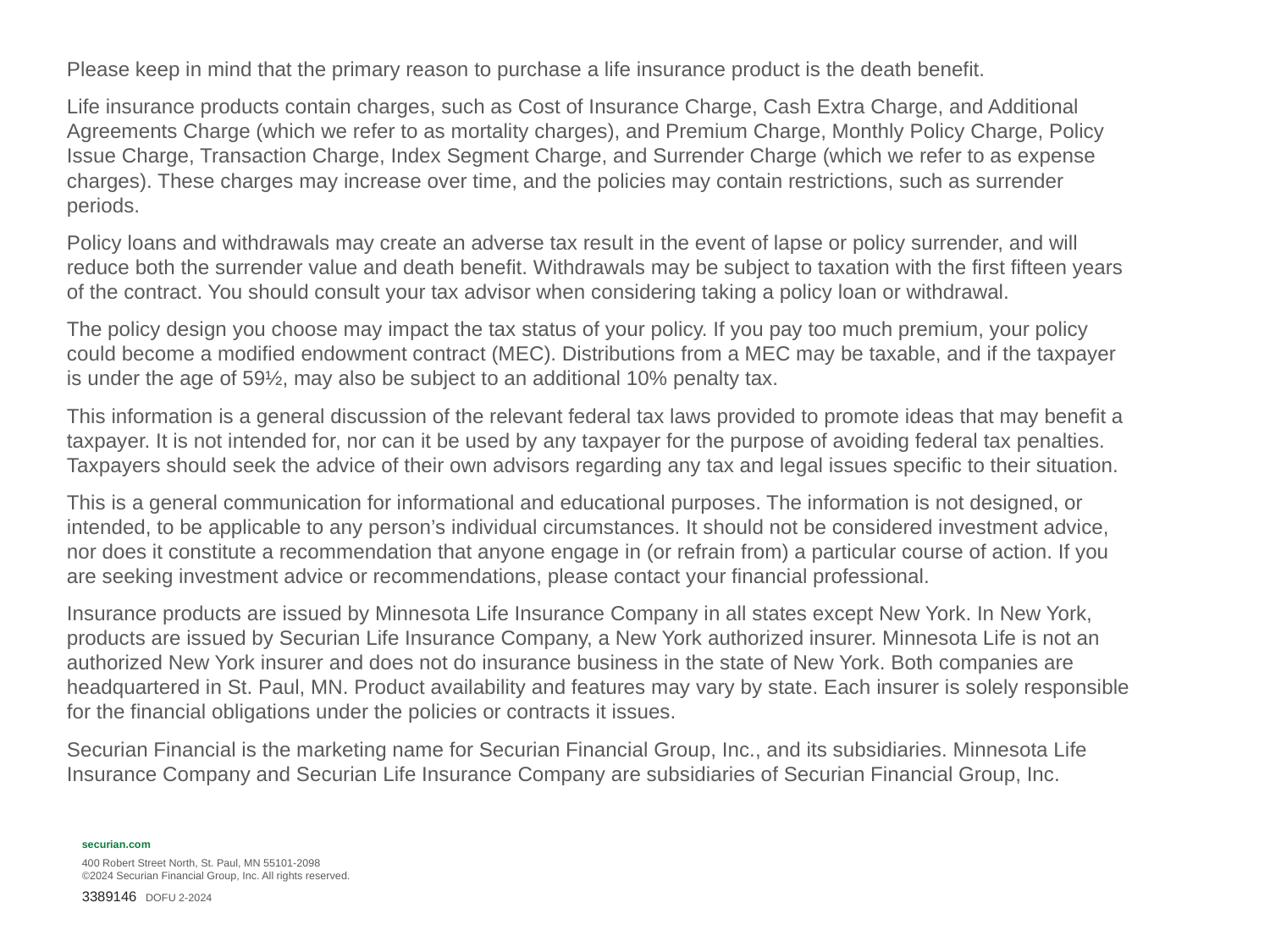

Please keep in mind that the primary reason to purchase a life insurance product is the death benefit.
Life insurance products contain charges, such as Cost of Insurance Charge, Cash Extra Charge, and Additional Agreements Charge (which we refer to as mortality charges), and Premium Charge, Monthly Policy Charge, Policy Issue Charge, Transaction Charge, Index Segment Charge, and Surrender Charge (which we refer to as expense charges). These charges may increase over time, and the policies may contain restrictions, such as surrender periods.
Policy loans and withdrawals may create an adverse tax result in the event of lapse or policy surrender, and will reduce both the surrender value and death benefit. Withdrawals may be subject to taxation with the first fifteen years of the contract. You should consult your tax advisor when considering taking a policy loan or withdrawal.
The policy design you choose may impact the tax status of your policy. If you pay too much premium, your policy could become a modified endowment contract (MEC). Distributions from a MEC may be taxable, and if the taxpayer is under the age of 59½, may also be subject to an additional 10% penalty tax.
This information is a general discussion of the relevant federal tax laws provided to promote ideas that may benefit a taxpayer. It is not intended for, nor can it be used by any taxpayer for the purpose of avoiding federal tax penalties. Taxpayers should seek the advice of their own advisors regarding any tax and legal issues specific to their situation.
This is a general communication for informational and educational purposes. The information is not designed, or intended, to be applicable to any person’s individual circumstances. It should not be considered investment advice, nor does it constitute a recommendation that anyone engage in (or refrain from) a particular course of action. If you are seeking investment advice or recommendations, please contact your financial professional.
Insurance products are issued by Minnesota Life Insurance Company in all states except New York. In New York, products are issued by Securian Life Insurance Company, a New York authorized insurer. Minnesota Life is not an authorized New York insurer and does not do insurance business in the state of New York. Both companies are headquartered in St. Paul, MN. Product availability and features may vary by state. Each insurer is solely responsible for the financial obligations under the policies or contracts it issues.
Securian Financial is the marketing name for Securian Financial Group, Inc., and its subsidiaries. Minnesota Life Insurance Company and Securian Life Insurance Company are subsidiaries of Securian Financial Group, Inc.
securian.com
400 Robert Street North, St. Paul, MN 55101-2098
©2024 Securian Financial Group, Inc. All rights reserved.
3389146   DOFU 2-2024